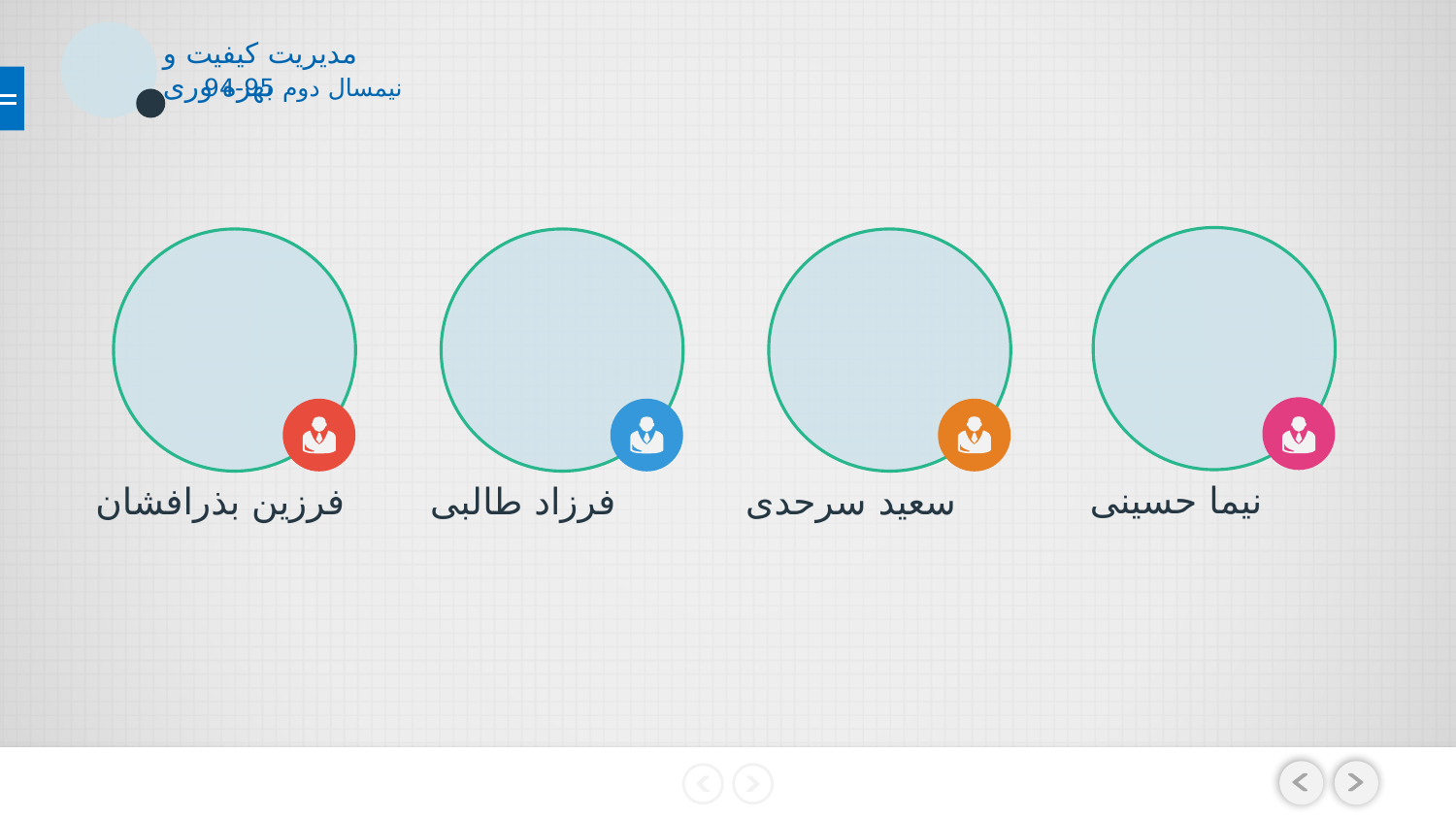

مدیریت کیفیت و بهره وری
نیمسال دوم 95-94

نیما حسینی
فرزین بذرافشان
فرزاد طالبی
سعید سرحدی